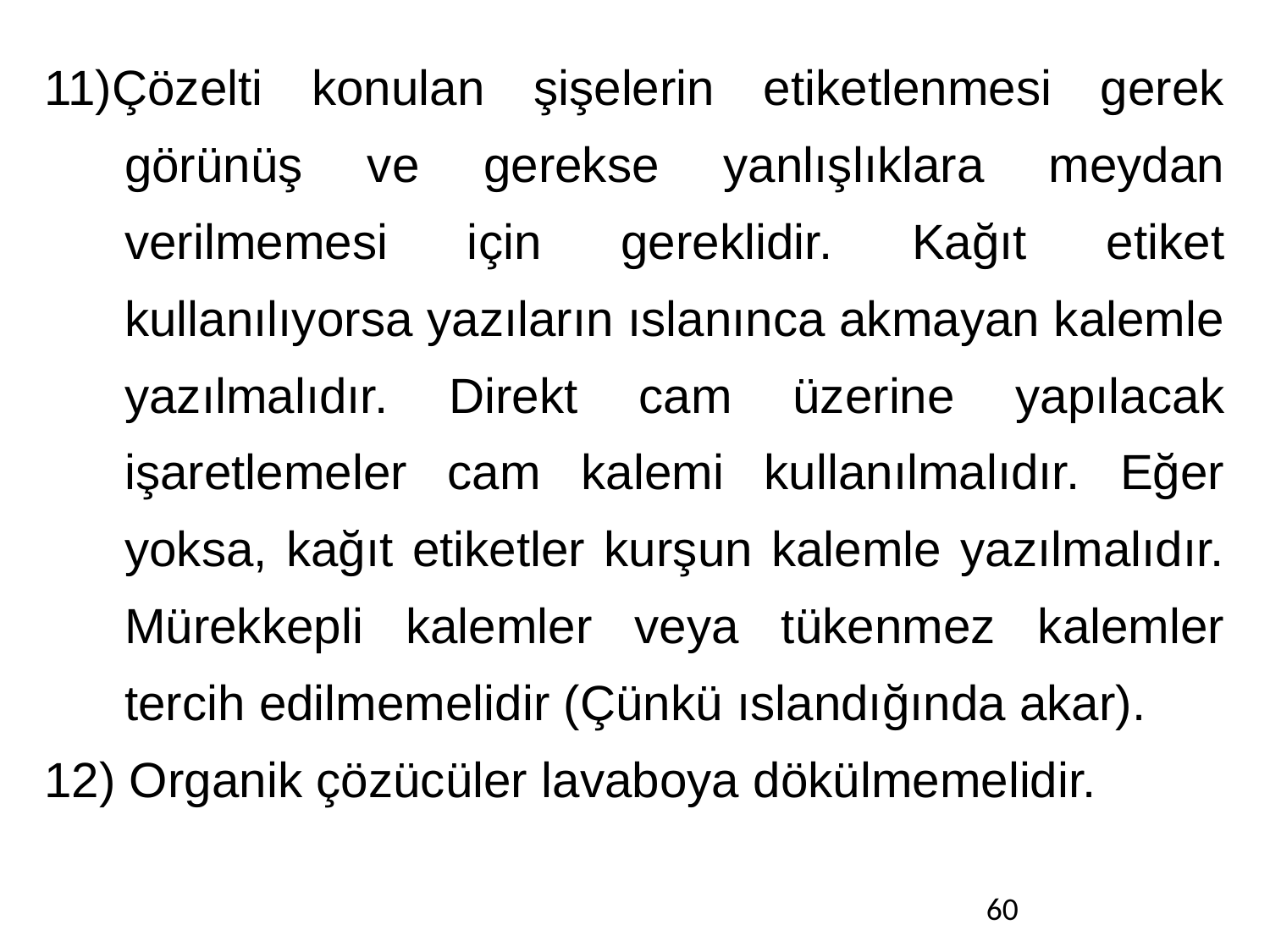

11)Çözelti konulan şişelerin etiketlenmesi gerek görünüş ve gerekse yanlışlıklara meydan verilmemesi için gereklidir. Kağıt etiket kullanılıyorsa yazıların ıslanınca akmayan kalemle yazılmalıdır. Direkt cam üzerine yapılacak işaretlemeler cam kalemi kullanılmalıdır. Eğer yoksa, kağıt etiketler kurşun kalemle yazılmalıdır. Mürekkepli kalemler veya tükenmez kalemler tercih edilmemelidir (Çünkü ıslandığında akar).
12) Organik çözücüler lavaboya dökülmemelidir.

60